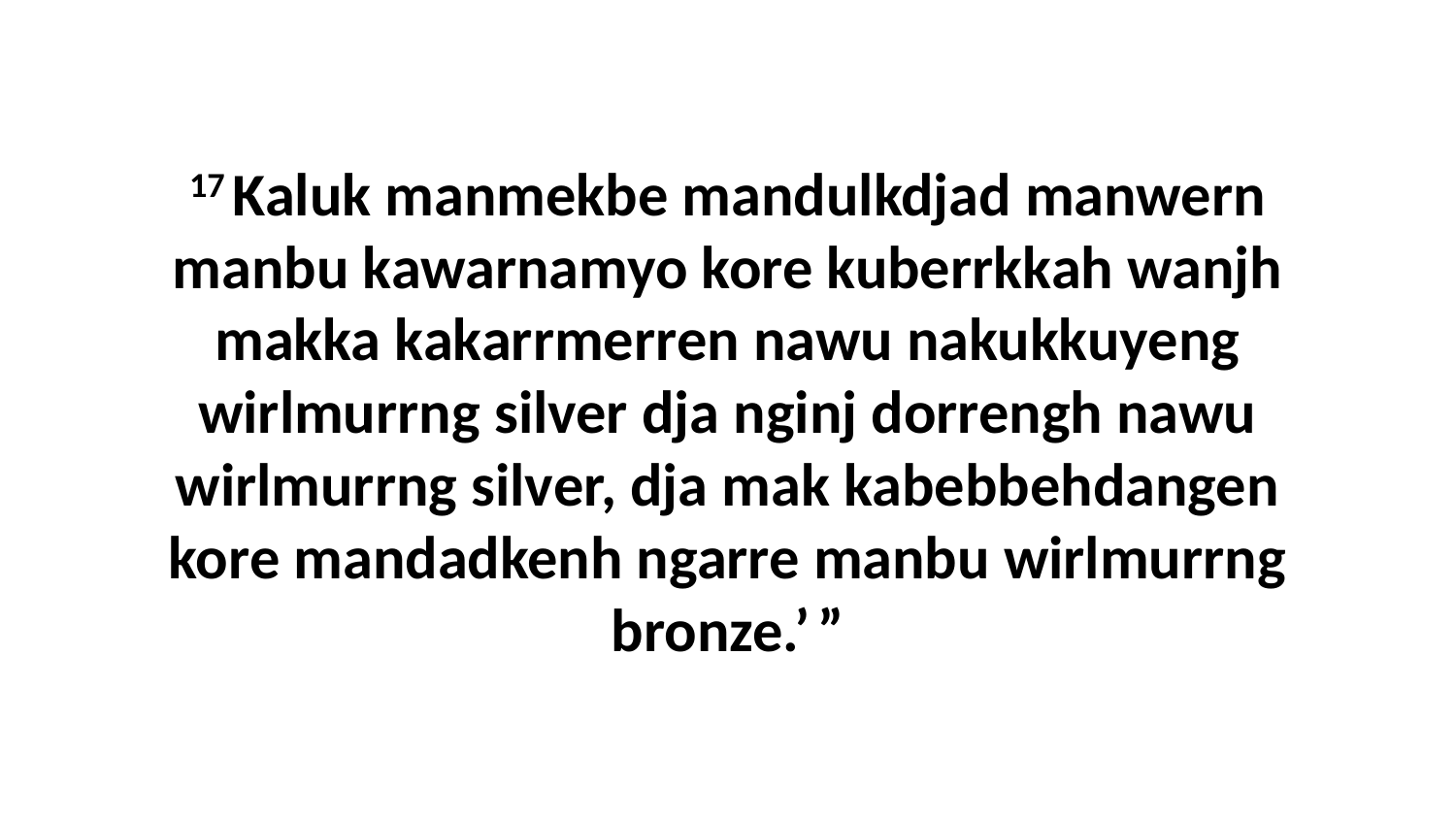

17 Kaluk manmekbe mandulkdjad manwern manbu kawarnamyo kore kuberrkkah wanjh makka kakarrmerren nawu nakukkuyeng wirlmurrng silver dja nginj dorrengh nawu wirlmurrng silver, dja mak kabebbehdangen kore mandadkenh ngarre manbu wirlmurrng bronze.’ ”